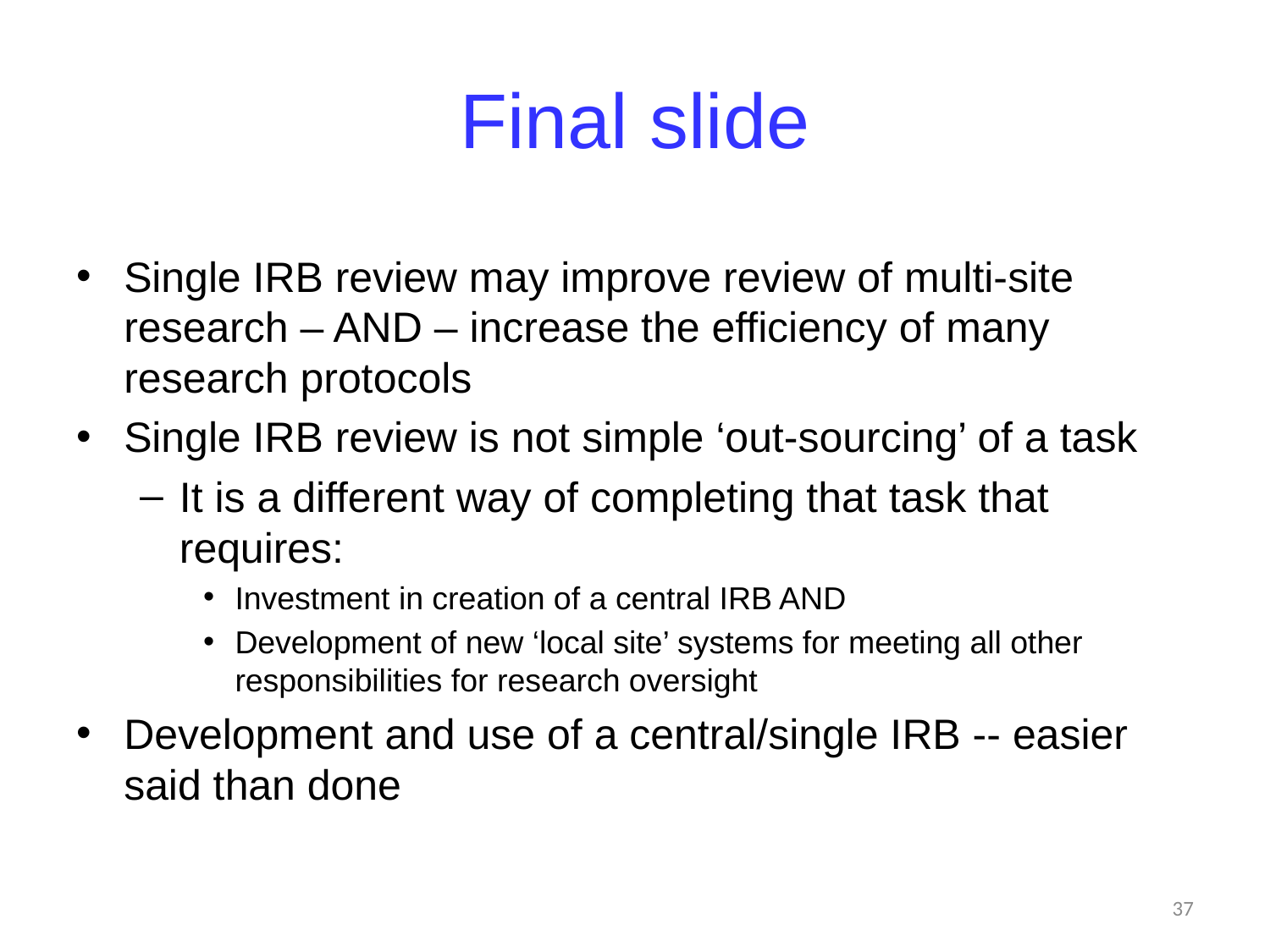

# Final slide
Single IRB review may improve review of multi-site research – AND – increase the efficiency of many research protocols
Single IRB review is not simple ‘out-sourcing’ of a task
It is a different way of completing that task that requires:
Investment in creation of a central IRB AND
Development of new ‘local site’ systems for meeting all other responsibilities for research oversight
Development and use of a central/single IRB -- easier said than done

37